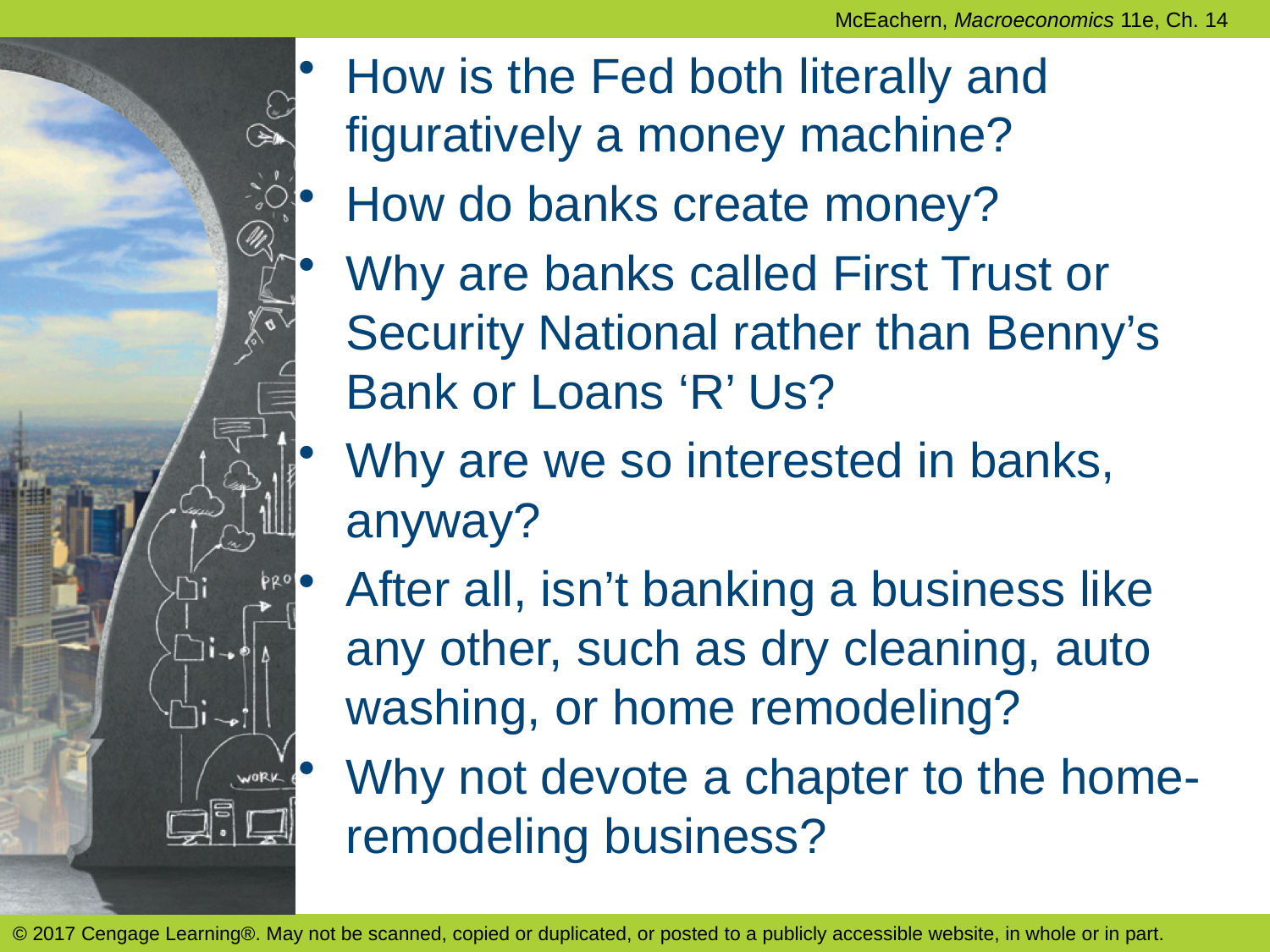

How is the Fed both literally and figuratively a money machine?
How do banks create money?
Why are banks called First Trust or Security National rather than Benny’s Bank or Loans ‘R’ Us?
Why are we so interested in banks, anyway?
After all, isn’t banking a business like any other, such as dry cleaning, auto washing, or home remodeling?
Why not devote a chapter to the home-remodeling business?
© 2017 Cengage Learning®. May not be scanned, copied or duplicated, or posted to a publicly accessible website, in whole or in part.